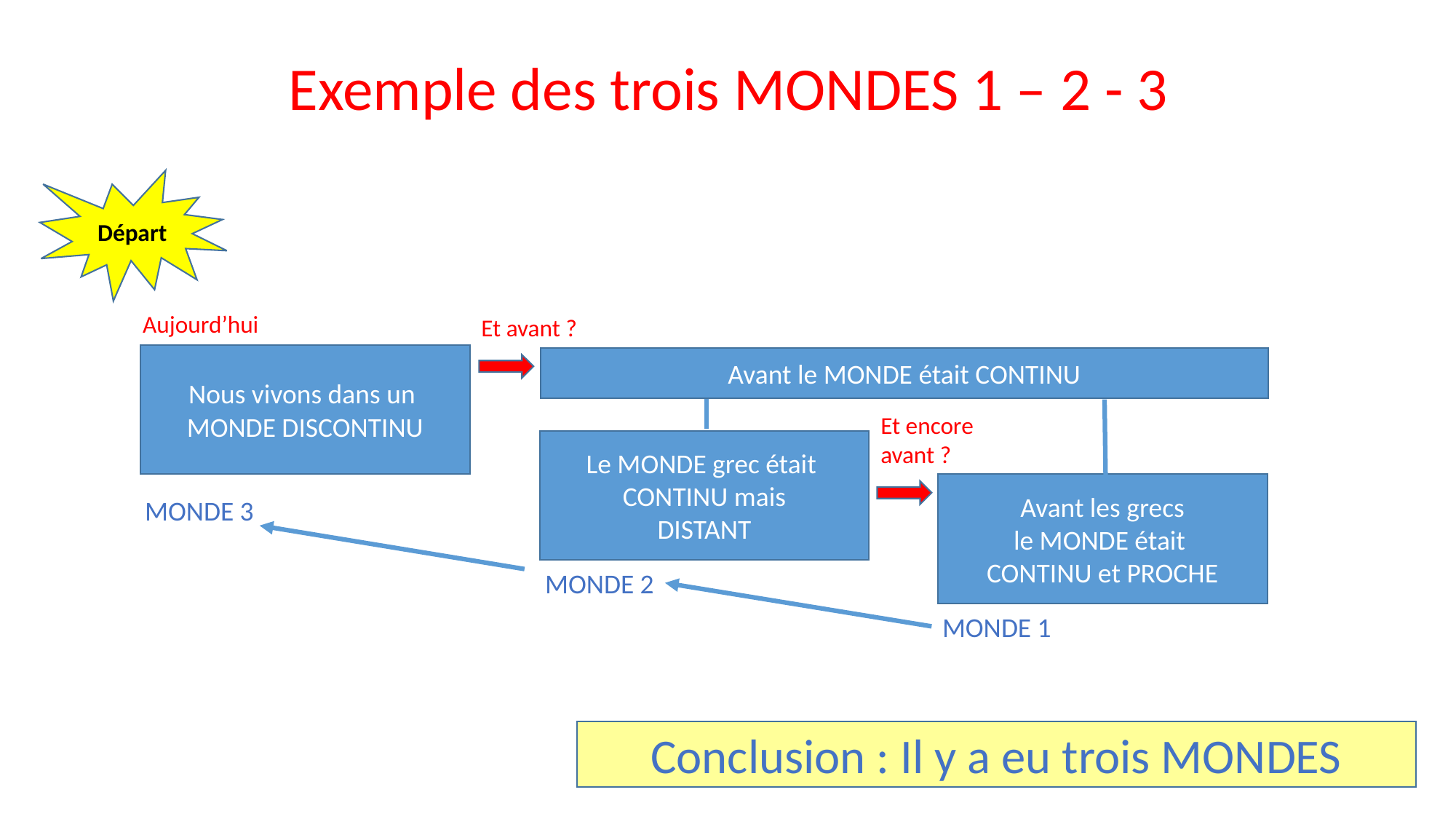

Exemple des trois MONDES 1 – 2 - 3
Départ
Aujourd’hui
Et avant ?
Nous vivons dans un
MONDE DISCONTINU
Avant le MONDE était CONTINU

Et encore
avant ?
Le MONDE grec était
CONTINU mais
DISTANT
Avant les grecs
le MONDE était
CONTINU et PROCHE

MONDE 3
MONDE 2
MONDE 1
Conclusion : Il y a eu trois MONDES